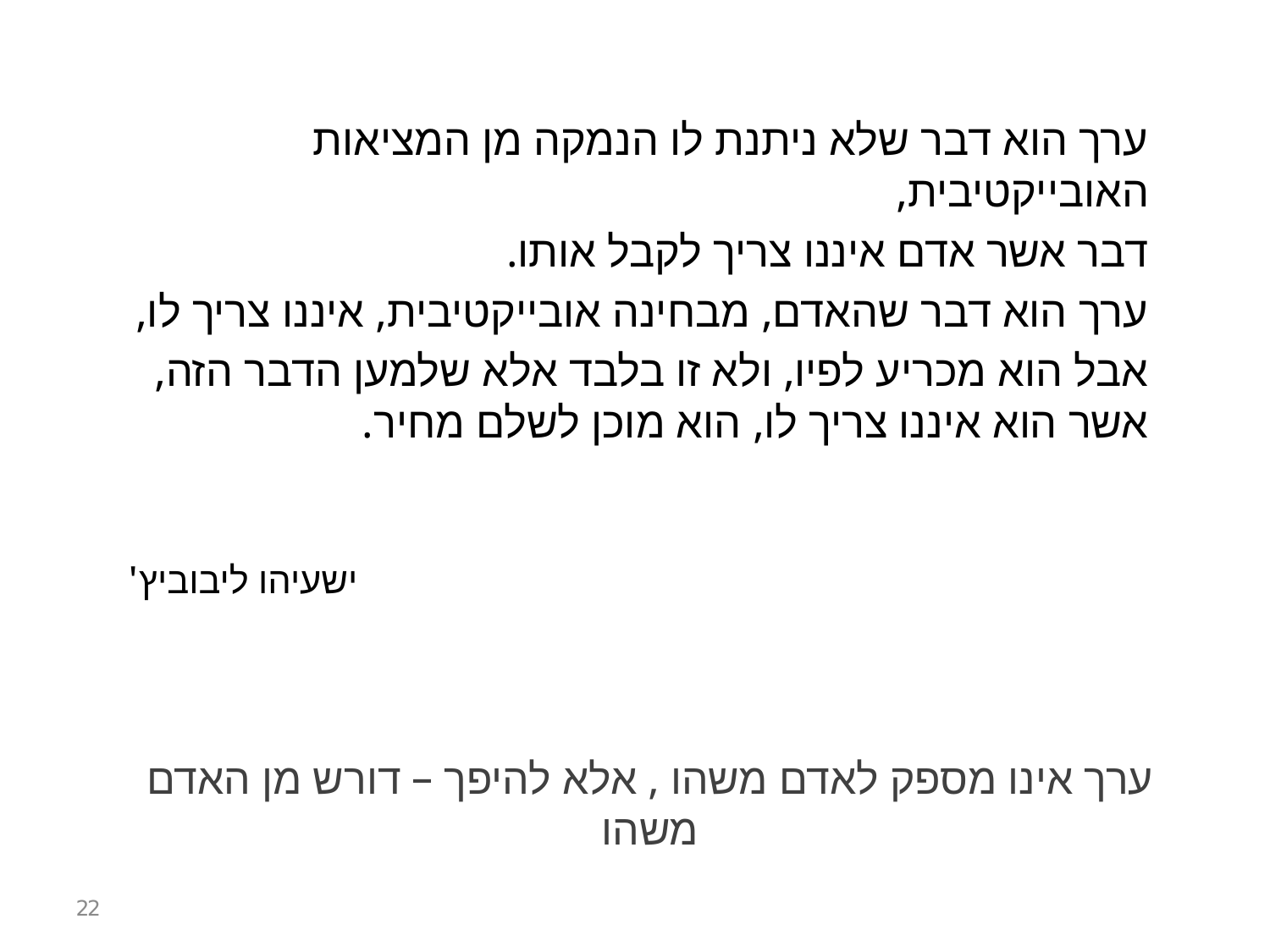

ערך הוא דבר שלא ניתנת לו הנמקה מן המציאות האובייקטיבית,
דבר אשר אדם איננו צריך לקבל אותו.
ערך הוא דבר שהאדם, מבחינה אובייקטיבית, איננו צריך לו,
אבל הוא מכריע לפיו, ולא זו בלבד אלא שלמען הדבר הזה, אשר הוא איננו צריך לו, הוא מוכן לשלם מחיר.

ישעיהו ליבוביץ'
ערך אינו מספק לאדם משהו , אלא להיפך – דורש מן האדם משהו

22